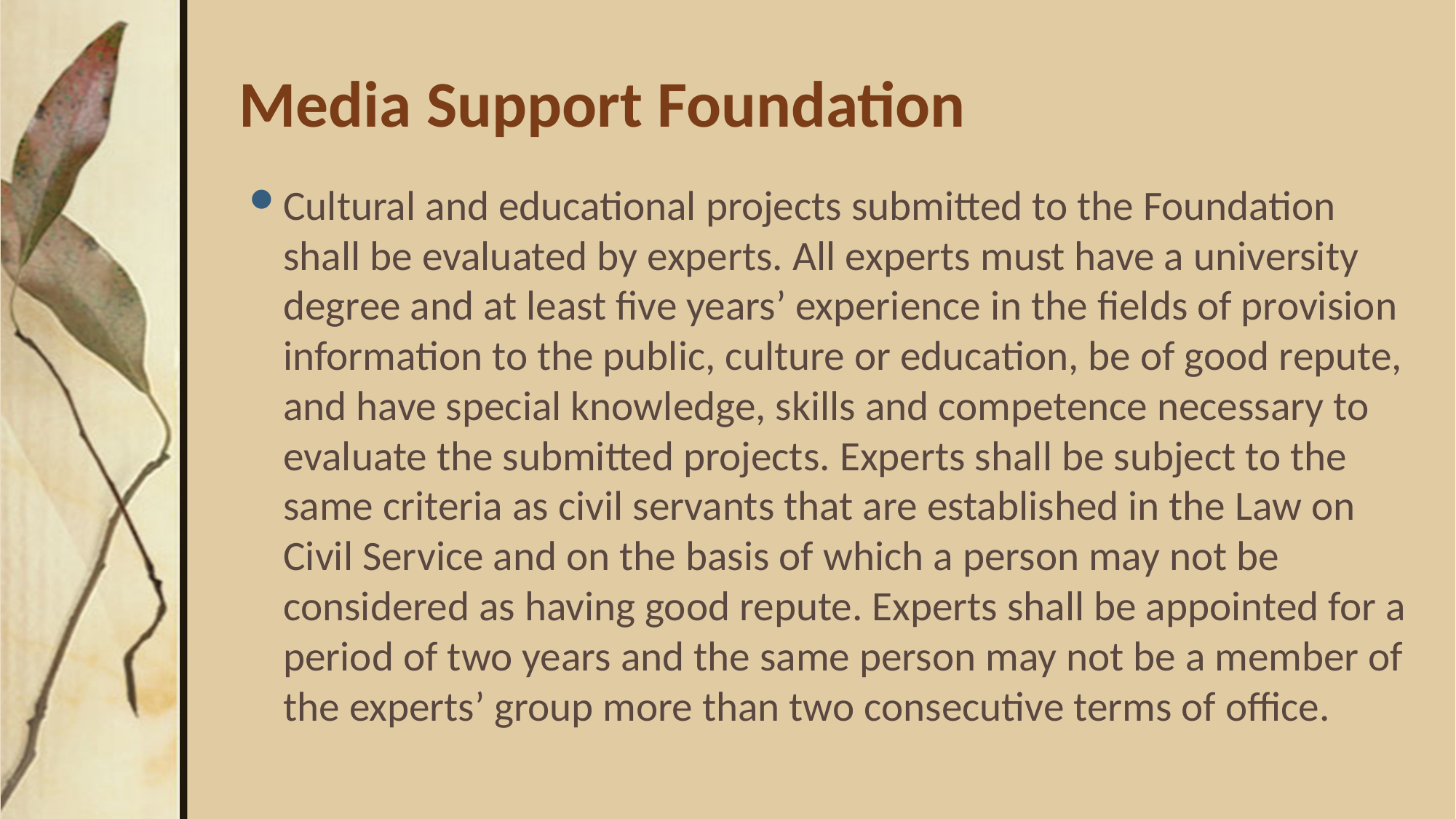

# Media Support Foundation
Cultural and educational projects submitted to the Foundation shall be evaluated by experts. All experts must have a university degree and at least five years’ experience in the fields of provision information to the public, culture or education, be of good repute, and have special knowledge, skills and competence necessary to evaluate the submitted projects. Experts shall be subject to the same criteria as civil servants that are established in the Law on Civil Service and on the basis of which a person may not be considered as having good repute. Experts shall be appointed for a period of two years and the same person may not be a member of the experts’ group more than two consecutive terms of office.